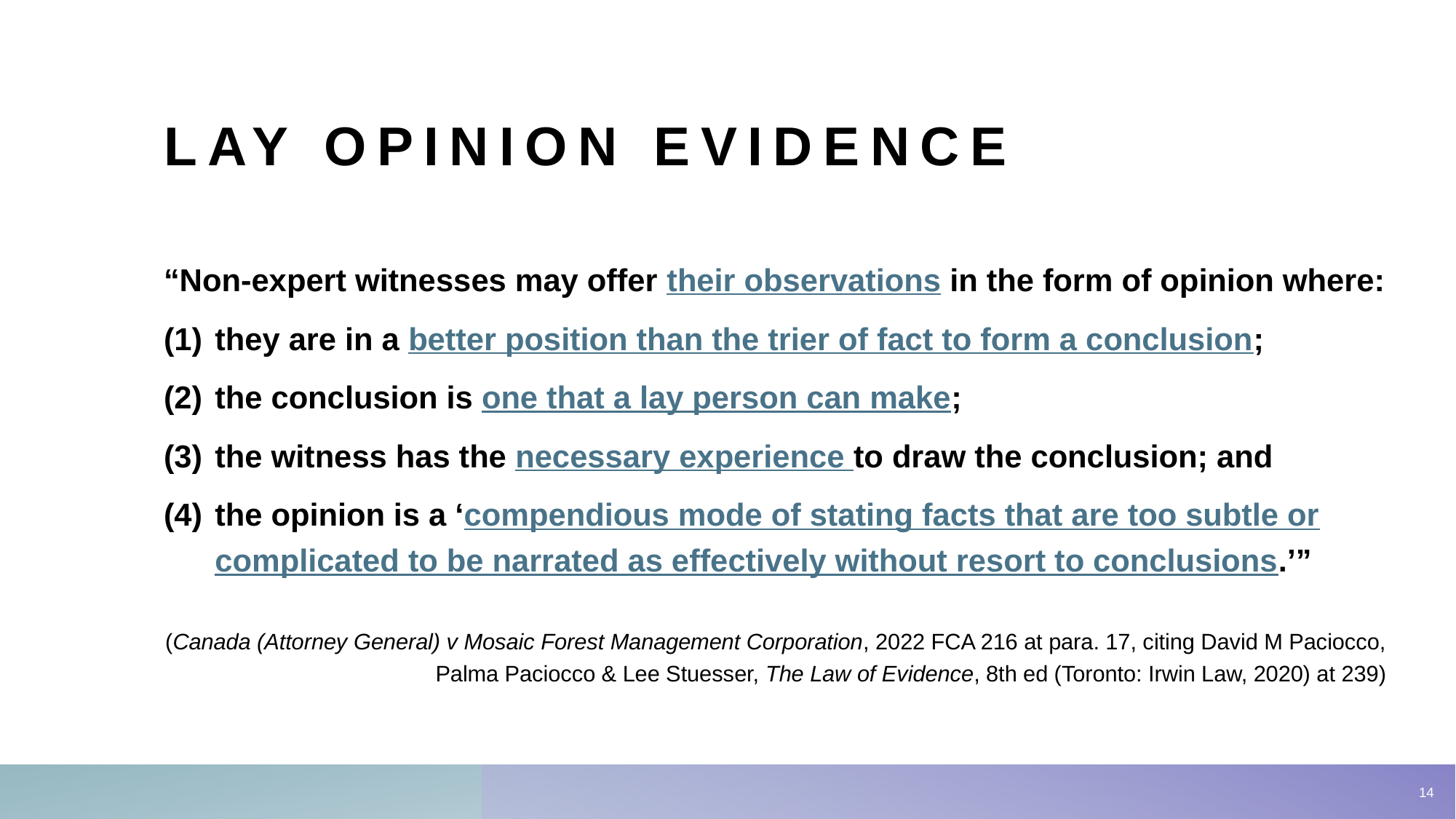

# Lay Opinion Evidence
“Non-expert witnesses may offer their observations in the form of opinion where:
they are in a better position than the trier of fact to form a conclusion;
the conclusion is one that a lay person can make;
the witness has the necessary experience to draw the conclusion; and
the opinion is a ‘compendious mode of stating facts that are too subtle or complicated to be narrated as effectively without resort to conclusions.’”

(Canada (Attorney General) v Mosaic Forest Management Corporation, 2022 FCA 216 at para. 17, citing David M Paciocco, Palma Paciocco & Lee Stuesser, The Law of Evidence, 8th ed (Toronto: Irwin Law, 2020) at 239)

14